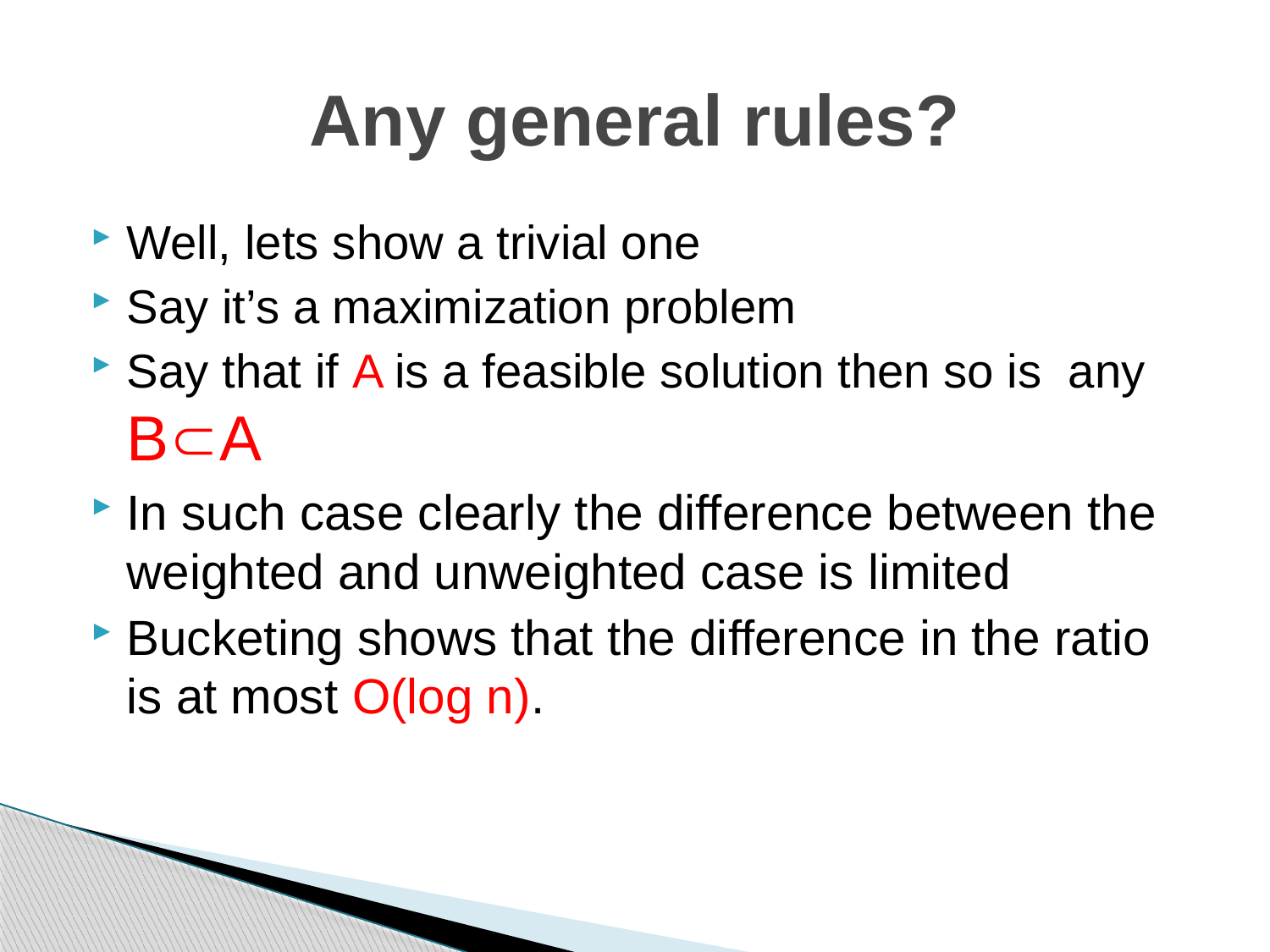

# Any general rules?
Well, lets show a trivial one
Say it’s a maximization problem
Say that if A is a feasible solution then so is  any B⊂A
In such case clearly the difference between the weighted and unweighted case is limited
Bucketing shows that the difference in the ratio is at most O(log n).